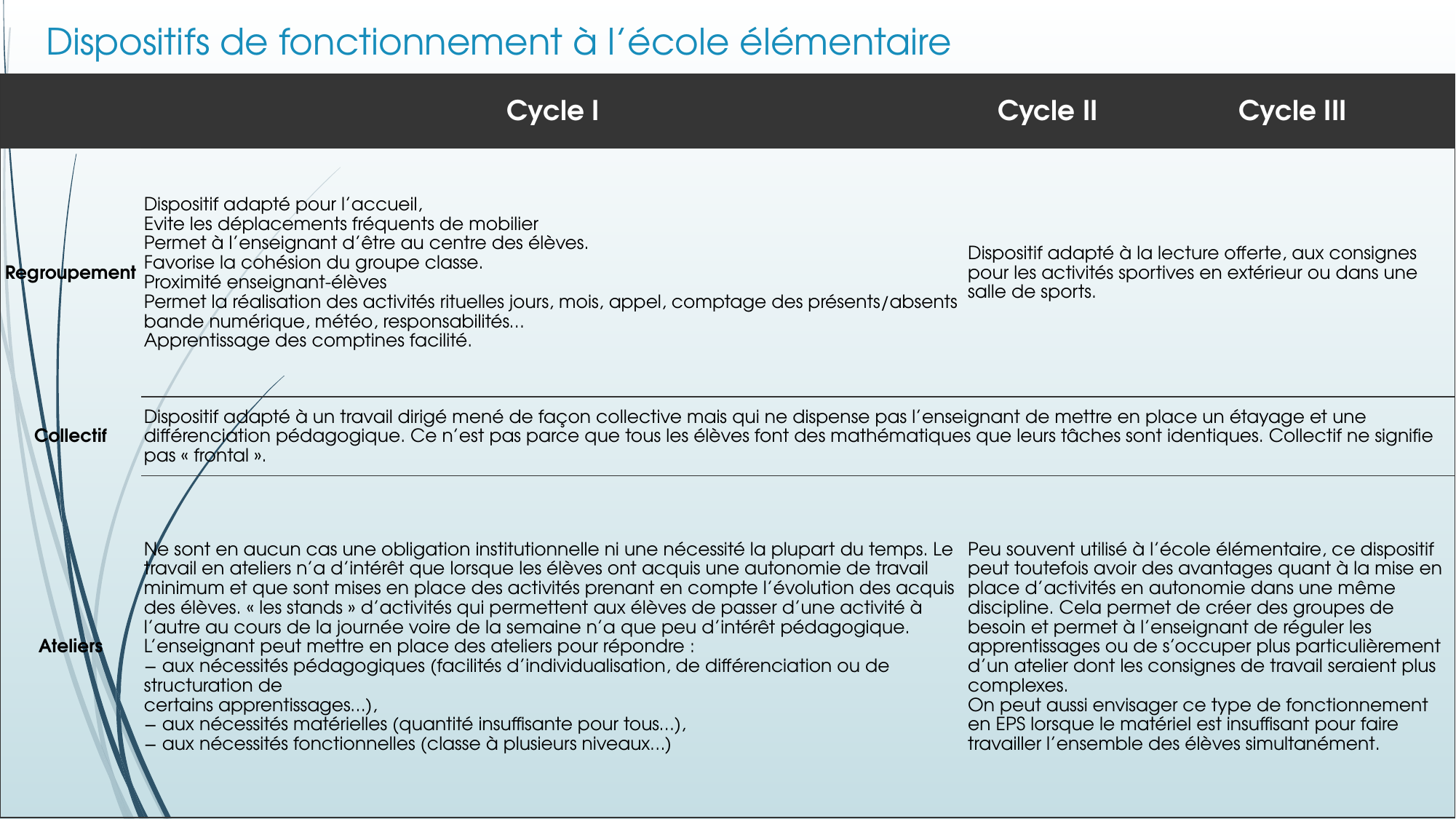

# Dispositifs de fonctionnement à l’école élémentaire
|  | Cycle I | Cycle II | Cycle III |
| --- | --- | --- | --- |
| Regroupement | Dispositif adapté pour l’accueil, Evite les déplacements fréquents de mobilier Permet à l’enseignant d’être au centre des élèves. Favorise la cohésion du groupe classe. Proximité enseignant-élèves Permet la réalisation des activités rituelles jours, mois, appel, comptage des présents/absents bande numérique, météo, responsabilités… Apprentissage des comptines facilité. | Dispositif adapté à la lecture offerte, aux consignes pour les activités sportives en extérieur ou dans une salle de sports. |  |
| Collectif | Dispositif adapté à un travail dirigé mené de façon collective mais qui ne dispense pas l’enseignant de mettre en place un étayage et une différenciation pédagogique. Ce n’est pas parce que tous les élèves font des mathématiques que leurs tâches sont identiques. Collectif ne signifie pas « frontal ». |  |  |
| Ateliers | Ne sont en aucun cas une obligation institutionnelle ni une nécessité la plupart du temps. Le travail en ateliers n’a d’intérêt que lorsque les élèves ont acquis une autonomie de travail minimum et que sont mises en place des activités prenant en compte l’évolution des acquis des élèves. « les stands » d’activités qui permettent aux élèves de passer d’une activité à l’autre au cours de la journée voire de la semaine n’a que peu d’intérêt pédagogique. L’enseignant peut mettre en place des ateliers pour répondre : − aux nécessités pédagogiques (facilités d’individualisation, de différenciation ou de structuration de certains apprentissages…), − aux nécessités matérielles (quantité insuffisante pour tous…), − aux nécessités fonctionnelles (classe à plusieurs niveaux…) | Peu souvent utilisé à l’école élémentaire, ce dispositif peut toutefois avoir des avantages quant à la mise en place d’activités en autonomie dans une même discipline. Cela permet de créer des groupes de besoin et permet à l’enseignant de réguler les apprentissages ou de s’occuper plus particulièrement d’un atelier dont les consignes de travail seraient plus complexes. On peut aussi envisager ce type de fonctionnement en EPS lorsque le matériel est insuffisant pour faire travailler l’ensemble des élèves simultanément. |  |